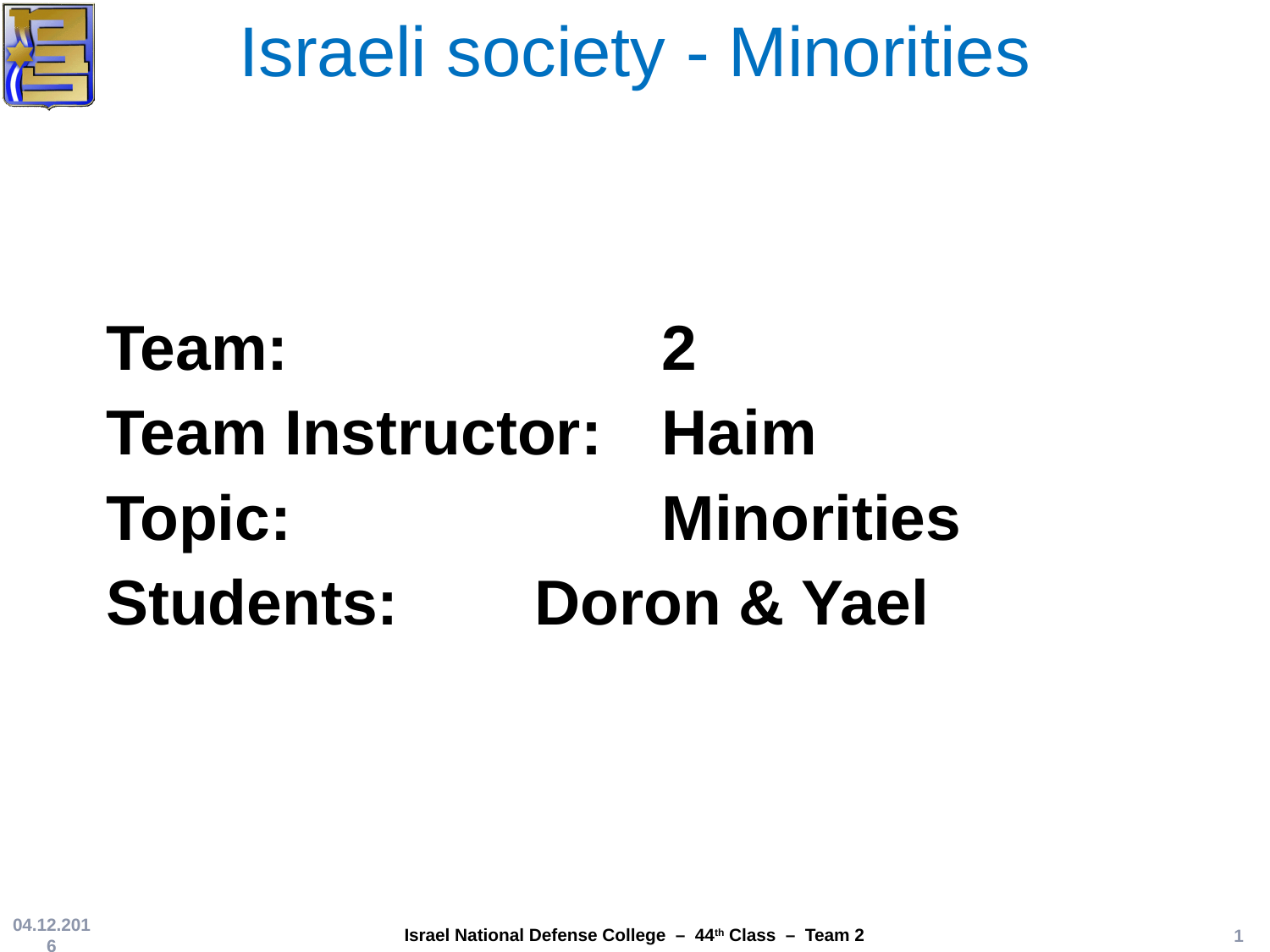

# Israeli society - Minorities
Team:			2
Team Instructor:	Haim
Topic:			Minorities
Students:		Doron & Yael
04.12.2016
1